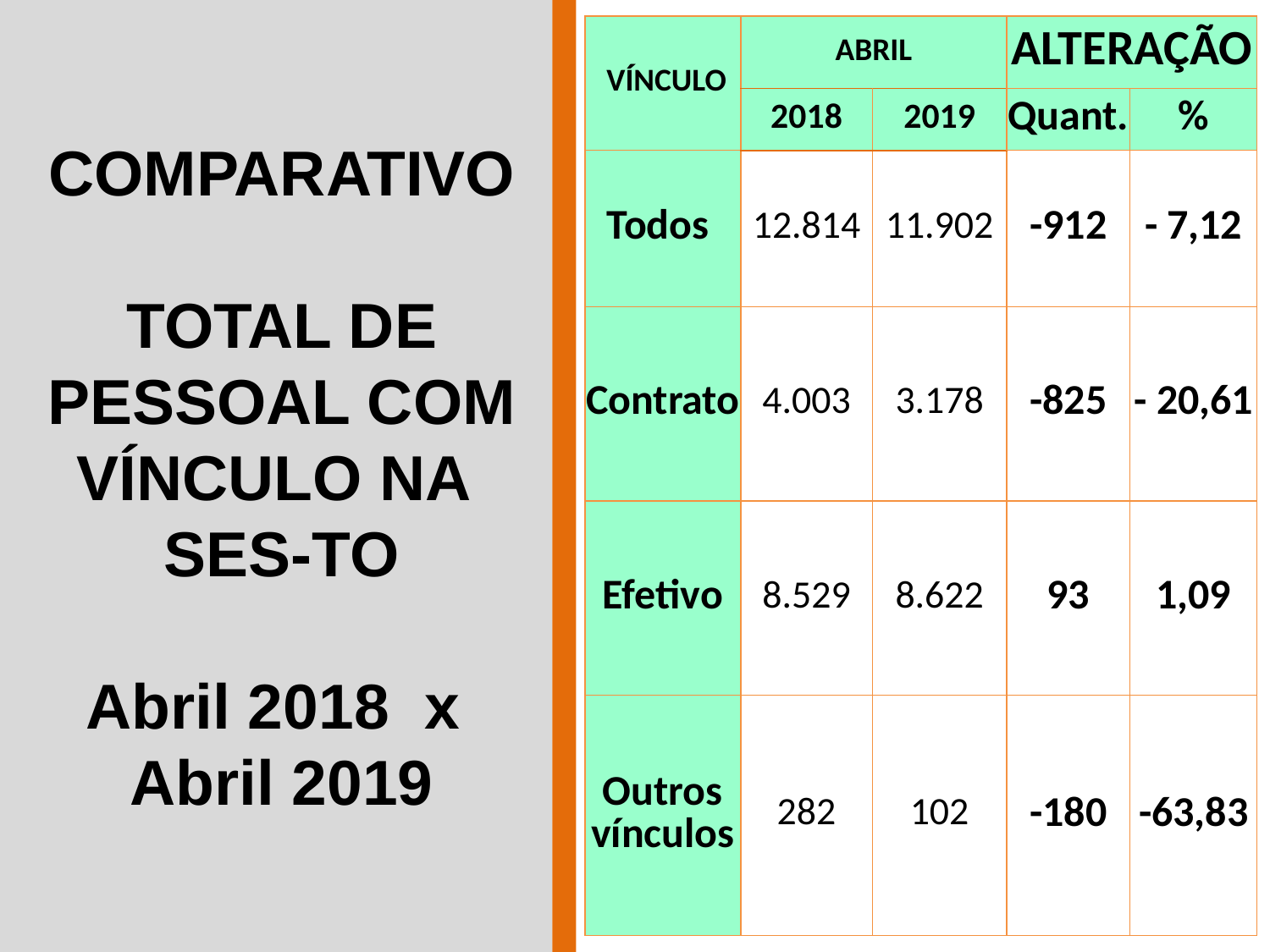

| VÍNCULO | ABRIL |  | ALTERAÇÃO |  |
| --- | --- | --- | --- | --- |
|  | 2018 | 2019 | Quant. | % |
| Todos | 12.814 | 11.902 | -912 | - 7,12 |
| Contrato | 4.003 | 3.178 | -825 | - 20,61 |
| Efetivo | 8.529 | 8.622 | 93 | 1,09 |
| Outros vínculos | 282 | 102 | -180 | -63,83 |
COMPARATIVO

TOTAL DE PESSOAL COM VÍNCULO NA
SES-TO

Abril 2018  x  Abril 2019